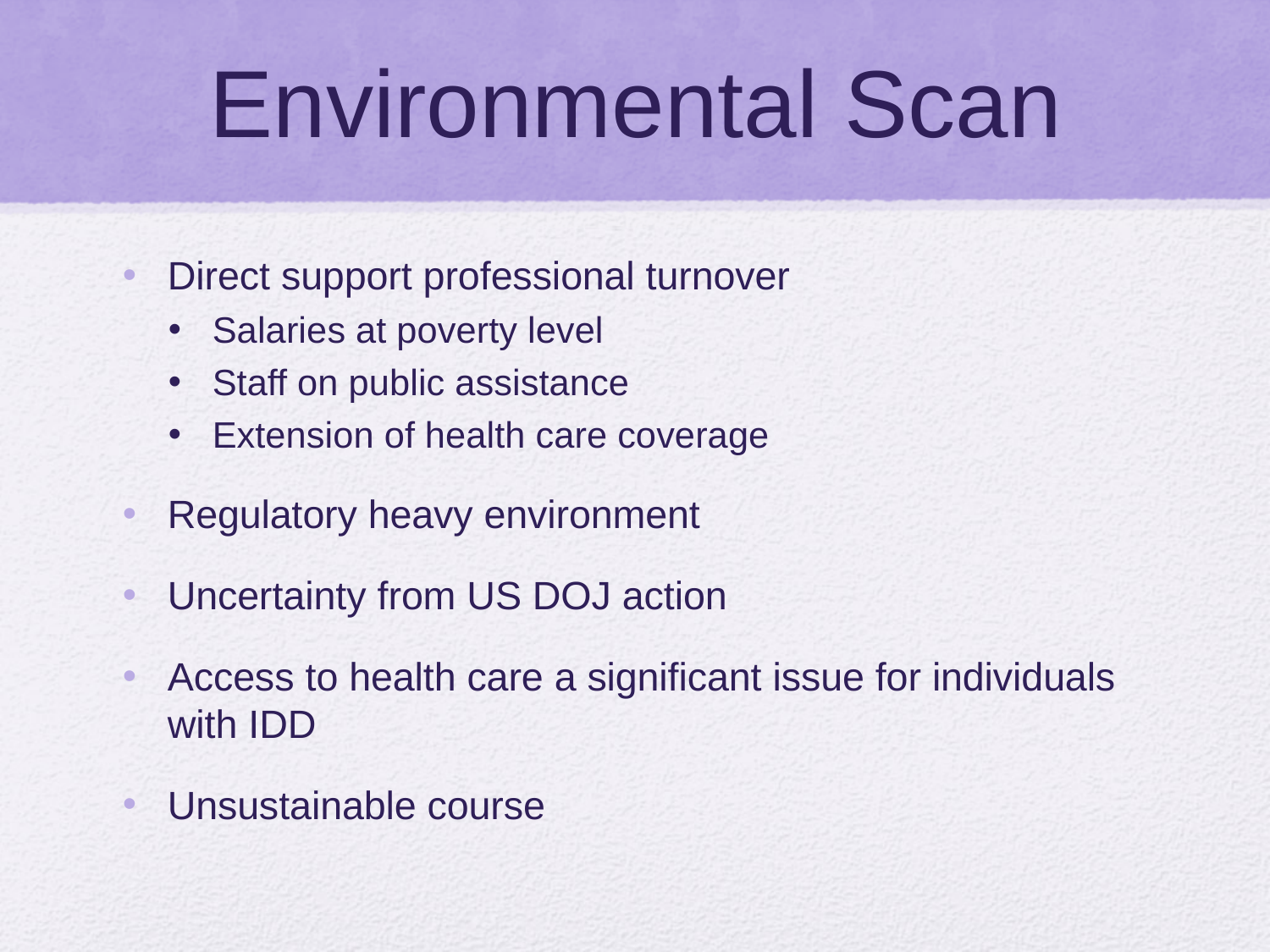

# Environmental Scan
Direct support professional turnover
Salaries at poverty level
Staff on public assistance
Extension of health care coverage
Regulatory heavy environment
Uncertainty from US DOJ action
Access to health care a significant issue for individuals with IDD
Unsustainable course